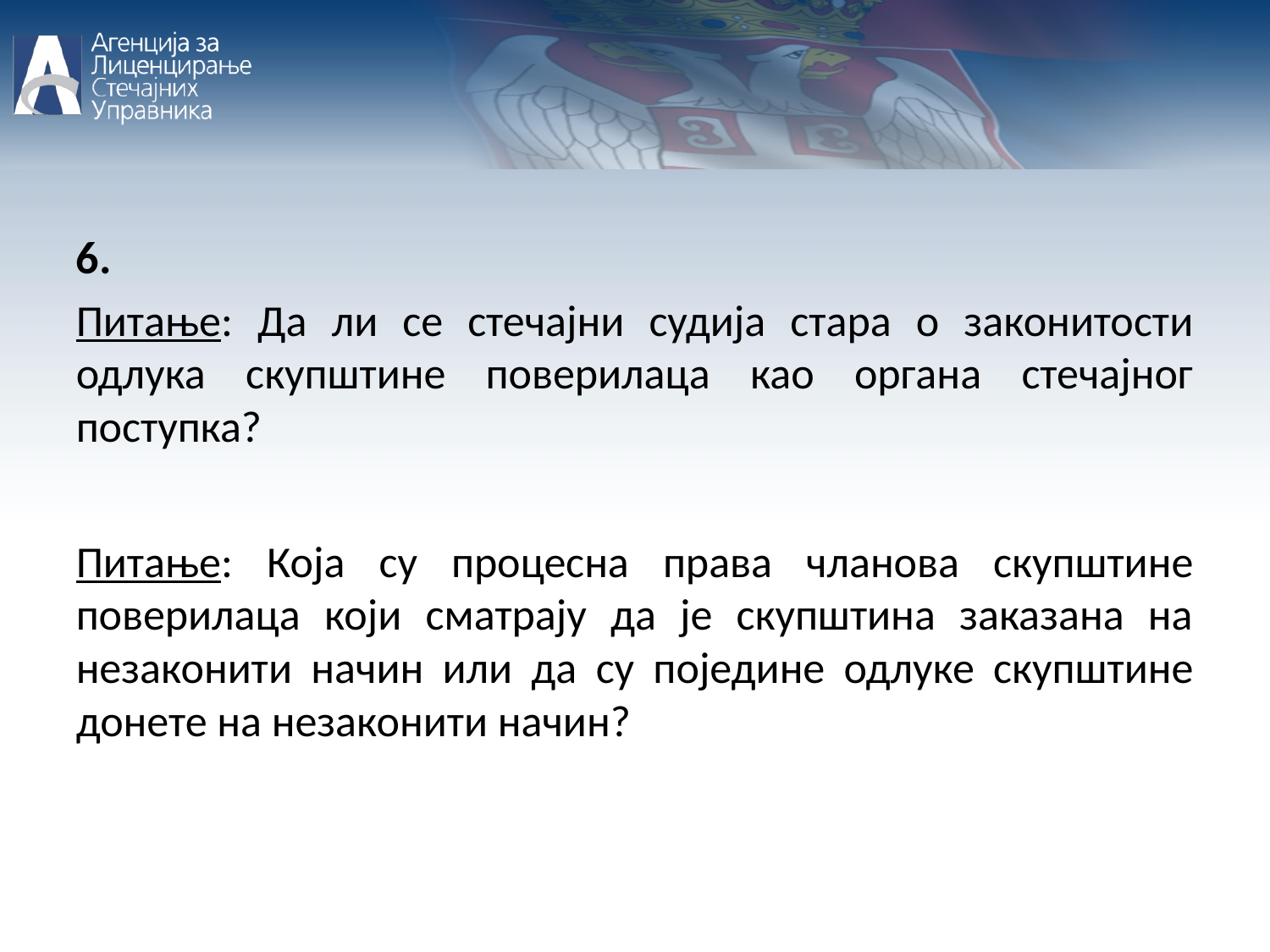

6.
Питање: Да ли се стечајни судија стара о законитости одлука скупштине поверилаца као органа стечајног поступка?

Питање: Која су процесна права чланова скупштине поверилаца који сматрају да је скупштина заказана на незаконити начин или да су поједине одлуке скупштине донете на незаконити начин?